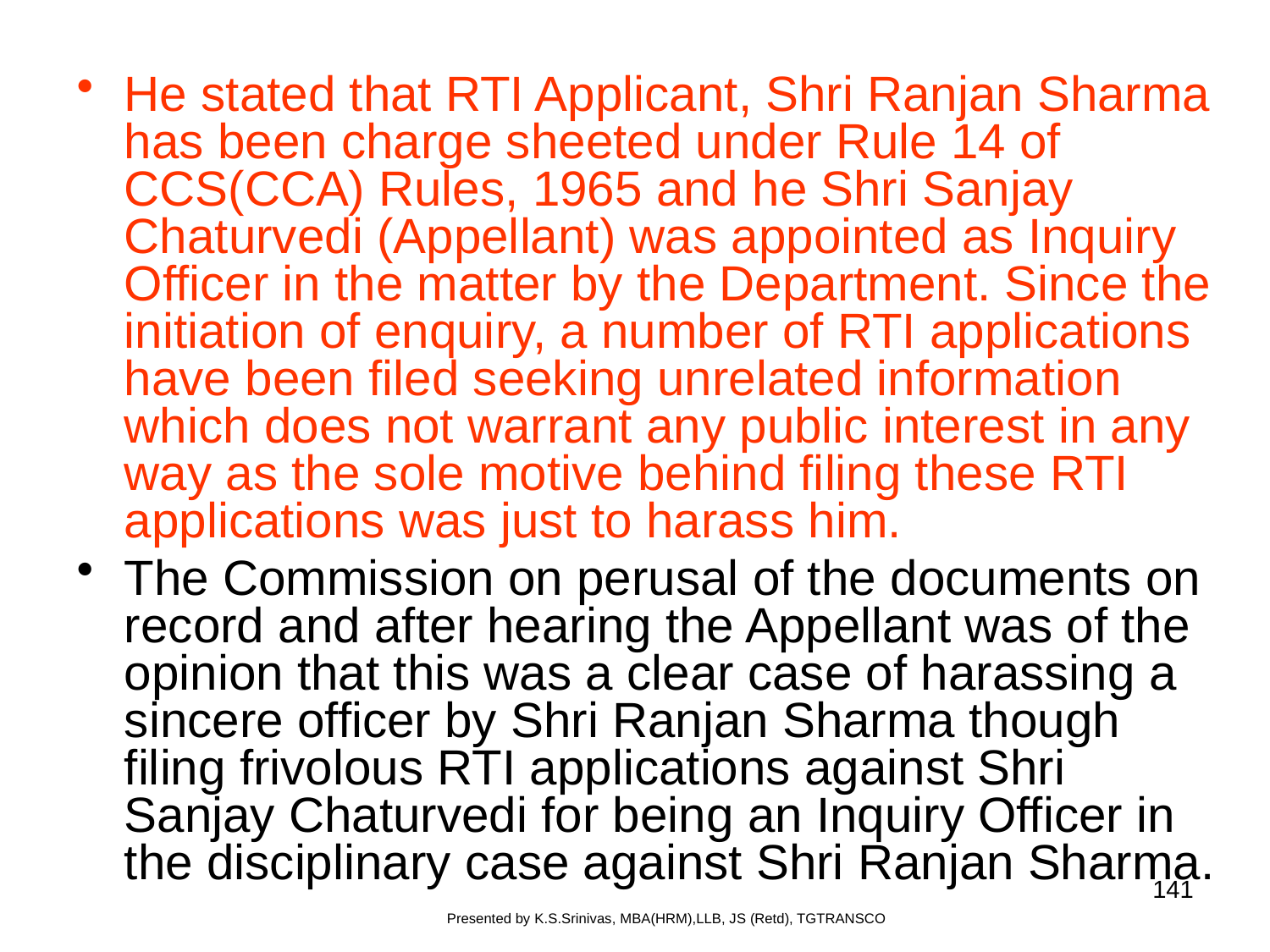

#
He stated that RTI Applicant, Shri Ranjan Sharma has been charge sheeted under Rule 14 of CCS(CCA) Rules, 1965 and he Shri Sanjay Chaturvedi (Appellant) was appointed as Inquiry Officer in the matter by the Department. Since the initiation of enquiry, a number of RTI applications have been filed seeking unrelated information which does not warrant any public interest in any way as the sole motive behind filing these RTI applications was just to harass him.
The Commission on perusal of the documents on record and after hearing the Appellant was of the opinion that this was a clear case of harassing a sincere officer by Shri Ranjan Sharma though filing frivolous RTI applications against Shri Sanjay Chaturvedi for being an Inquiry Officer in the disciplinary case against Shri Ranjan Sharma.
141
Presented by K.S.Srinivas, MBA(HRM),LLB, JS (Retd), TGTRANSCO